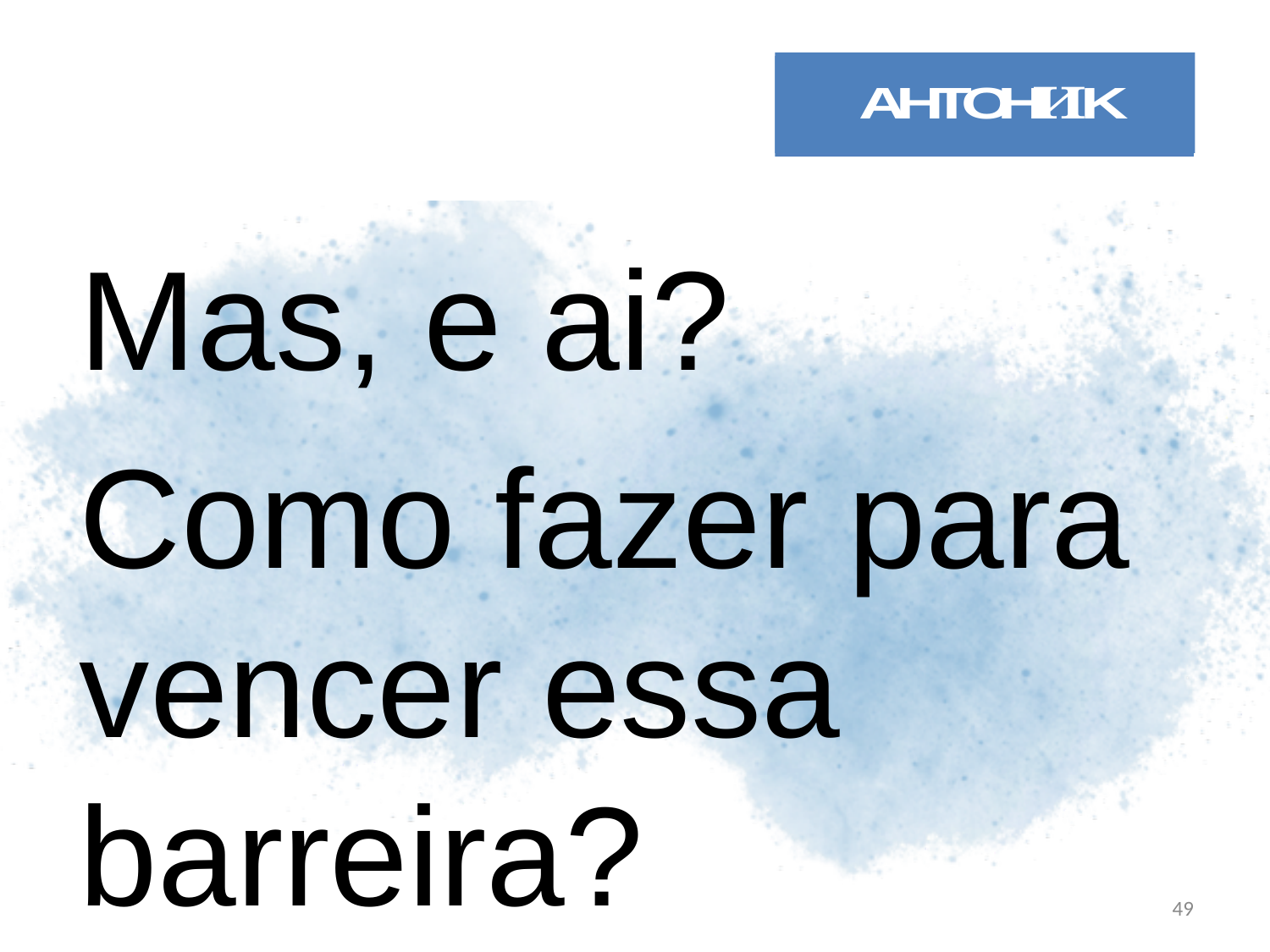

Mas, e ai?
Como fazer para vencer essa barreira?
49